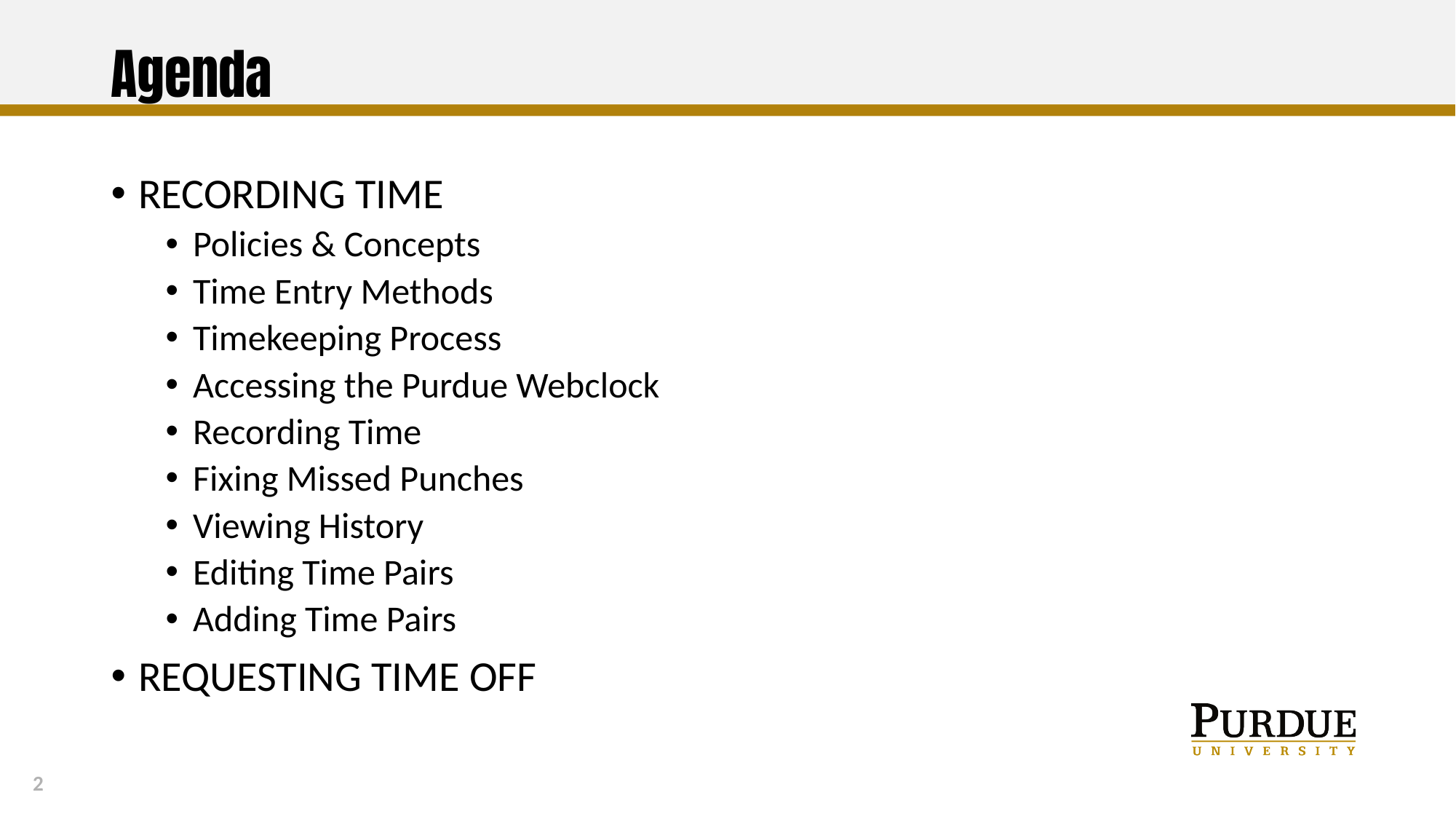

# Agenda
RECORDING TIME
Policies & Concepts
Time Entry Methods
Timekeeping Process
Accessing the Purdue Webclock
Recording Time
Fixing Missed Punches
Viewing History
Editing Time Pairs
Adding Time Pairs
REQUESTING TIME OFF

2